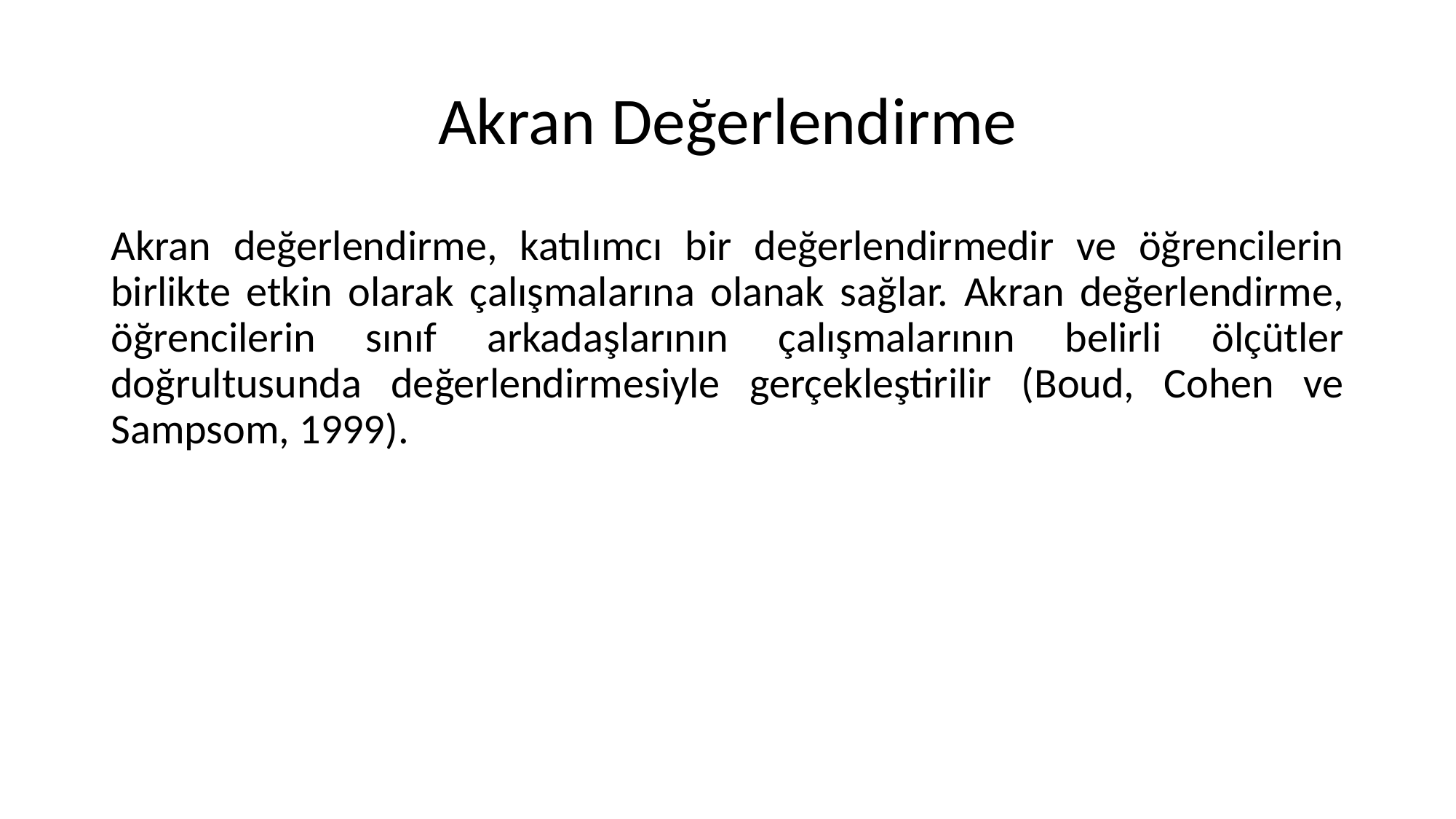

# Akran Değerlendirme
Akran değerlendirme, katılımcı bir değerlendirmedir ve öğrencilerin birlikte etkin olarak çalışmalarına olanak sağlar. Akran değerlendirme, öğrencilerin sınıf arkadaşlarının çalışmalarının belirli ölçütler doğrultusunda değerlendirmesiyle gerçekleştirilir (Boud, Cohen ve Sampsom, 1999).